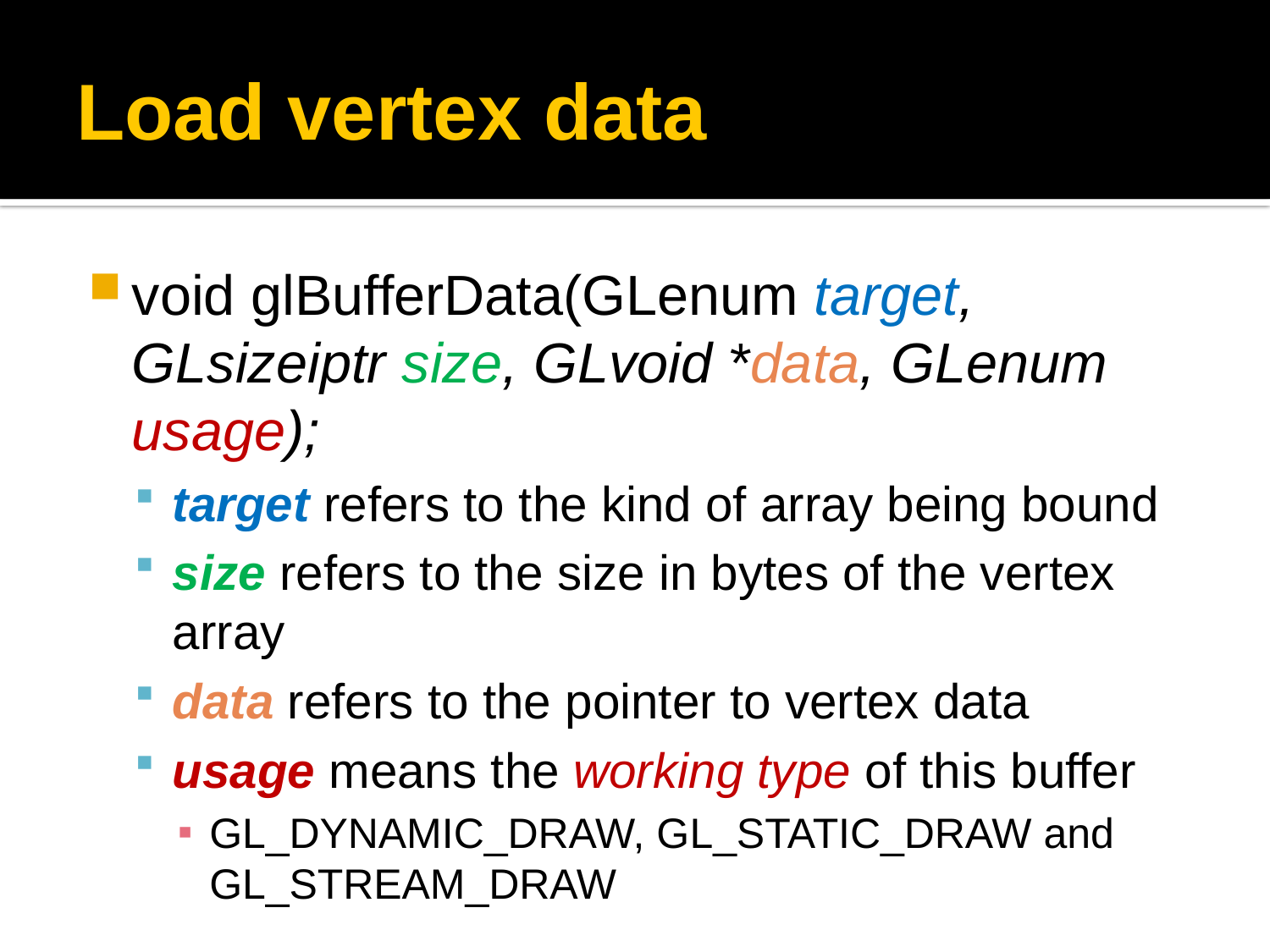

# Load vertex data
void glBufferData(GLenum target, GLsizeiptr size, GLvoid *data, GLenum usage);
target refers to the kind of array being bound
size refers to the size in bytes of the vertex array
data refers to the pointer to vertex data
usage means the working type of this buffer
GL_DYNAMIC_DRAW, GL_STATIC_DRAW and GL_STREAM_DRAW